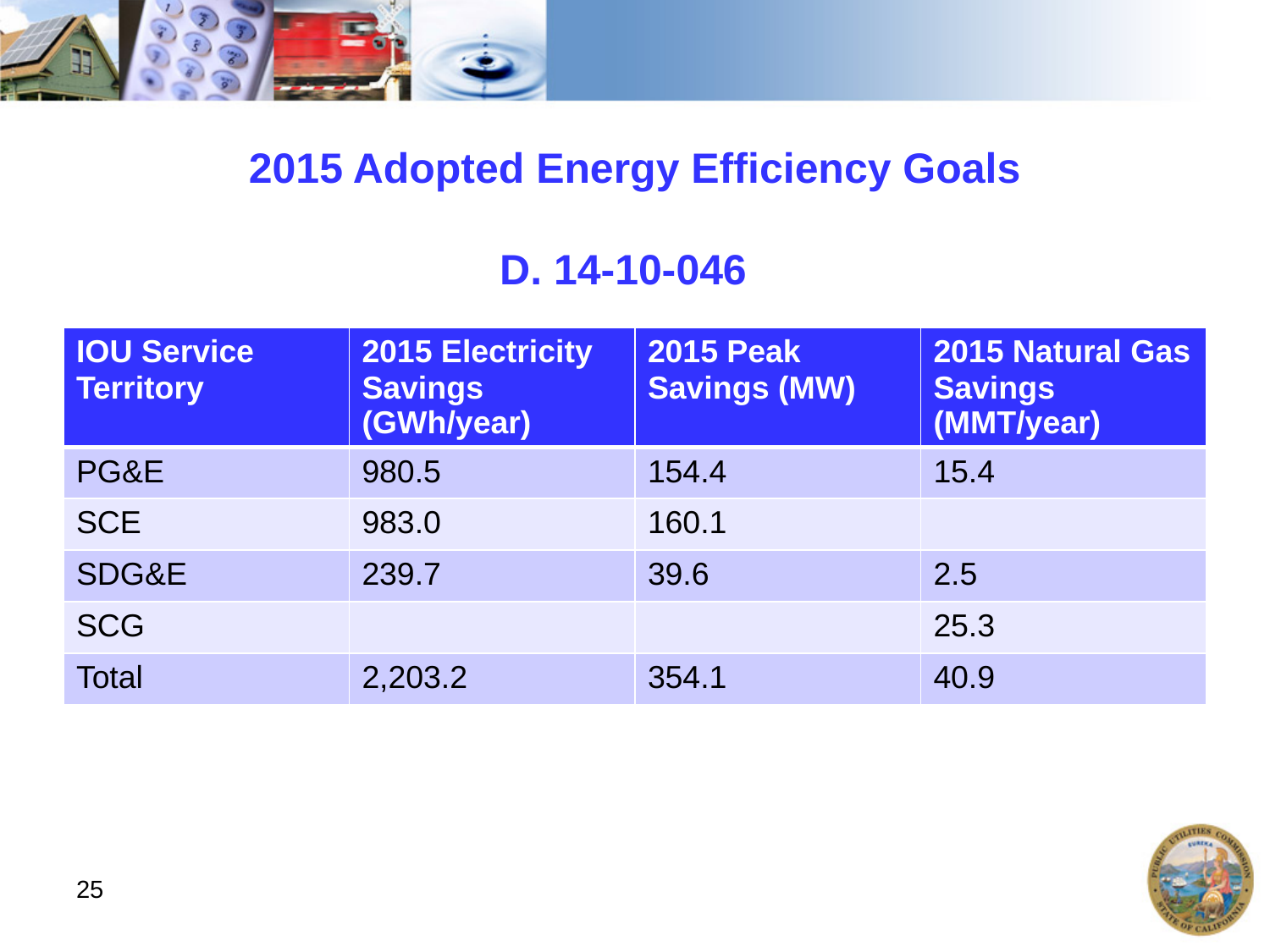

# 2015 Adopted Energy Efficiency Goals D. 14-10-046
| IOU Service Territory | 2015 Electricity Savings (GWh/year) | 2015 Peak Savings (MW) | 2015 Natural Gas Savings (MMT/year) |
| --- | --- | --- | --- |
| PG&E | 980.5 | 154.4 | 15.4 |
| SCE | 983.0 | 160.1 |  |
| SDG&E | 239.7 | 39.6 | 2.5 |
| SCG |  |  | 25.3 |
| Total | 2,203.2 | 354.1 | 40.9 |
25